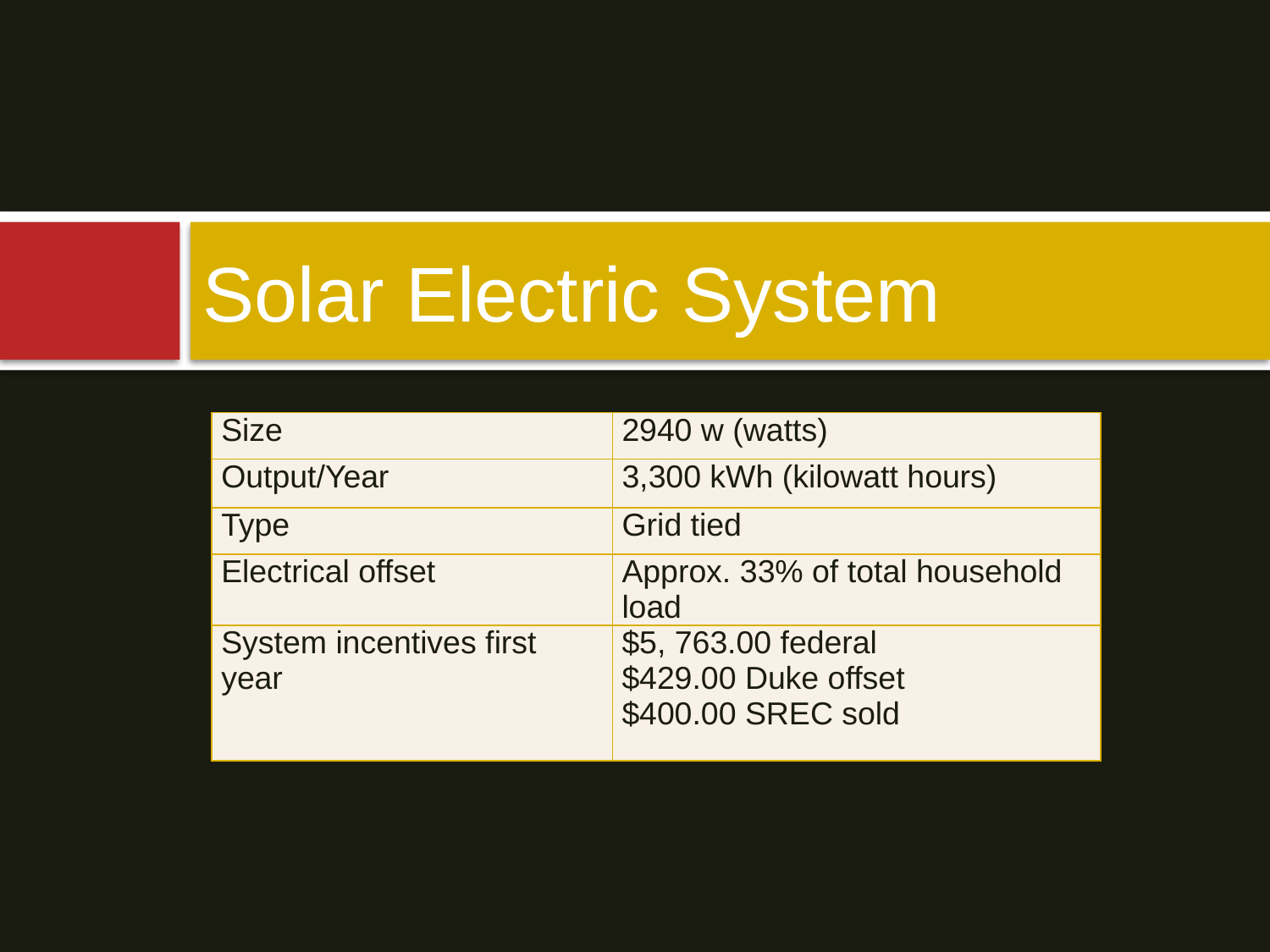

# Solar Electric System
| Size | 2940 w (watts) |
| --- | --- |
| Output/Year | 3,300 kWh (kilowatt hours) |
| Type | Grid tied |
| Electrical offset | Approx. 33% of total household load |
| System incentives first year | $5, 763.00 federal $429.00 Duke offset $400.00 SREC sold |